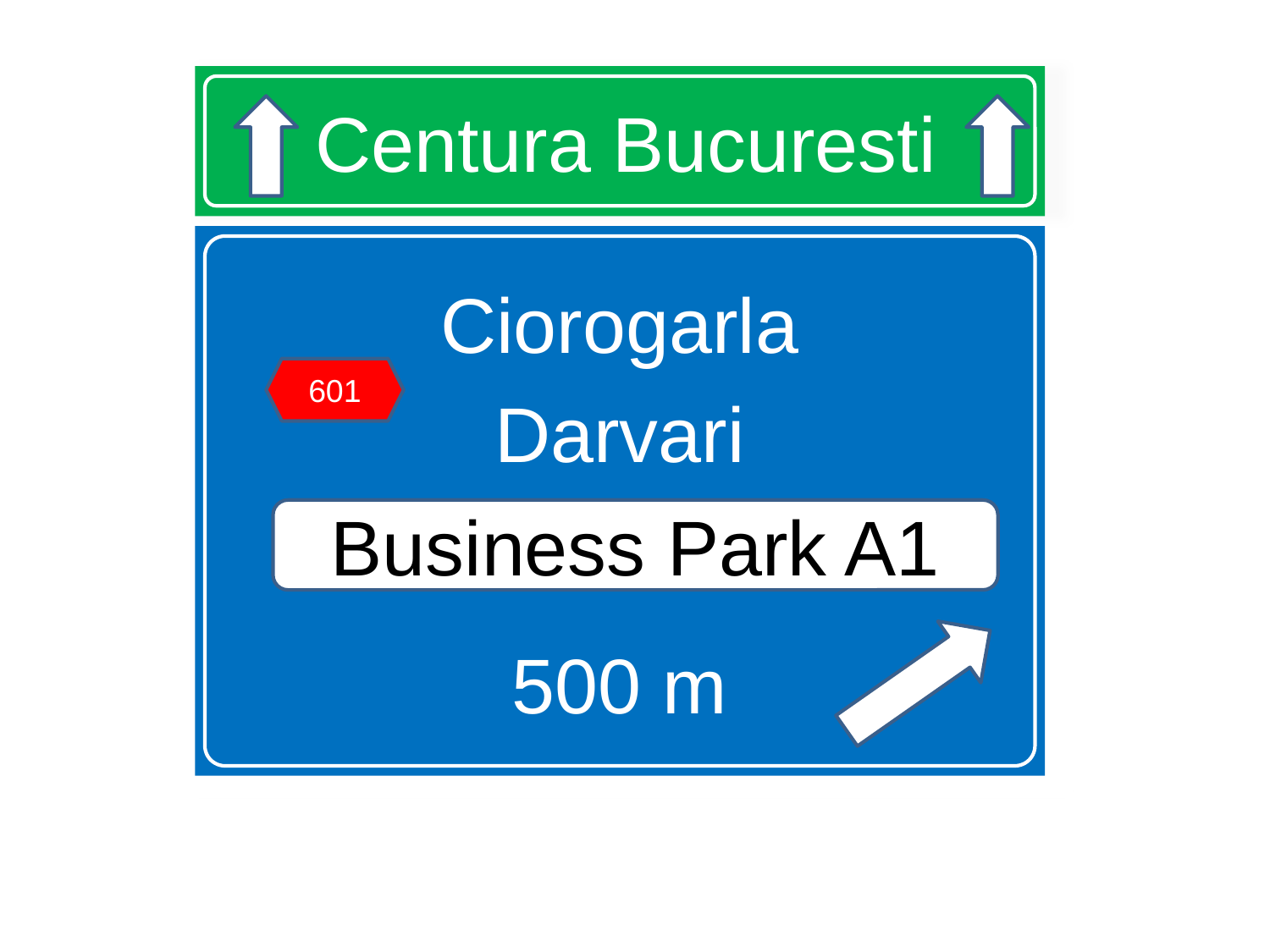

# Centura Bucuresti

Ciorogarla
Darvari

500 m

601
Business Park A1